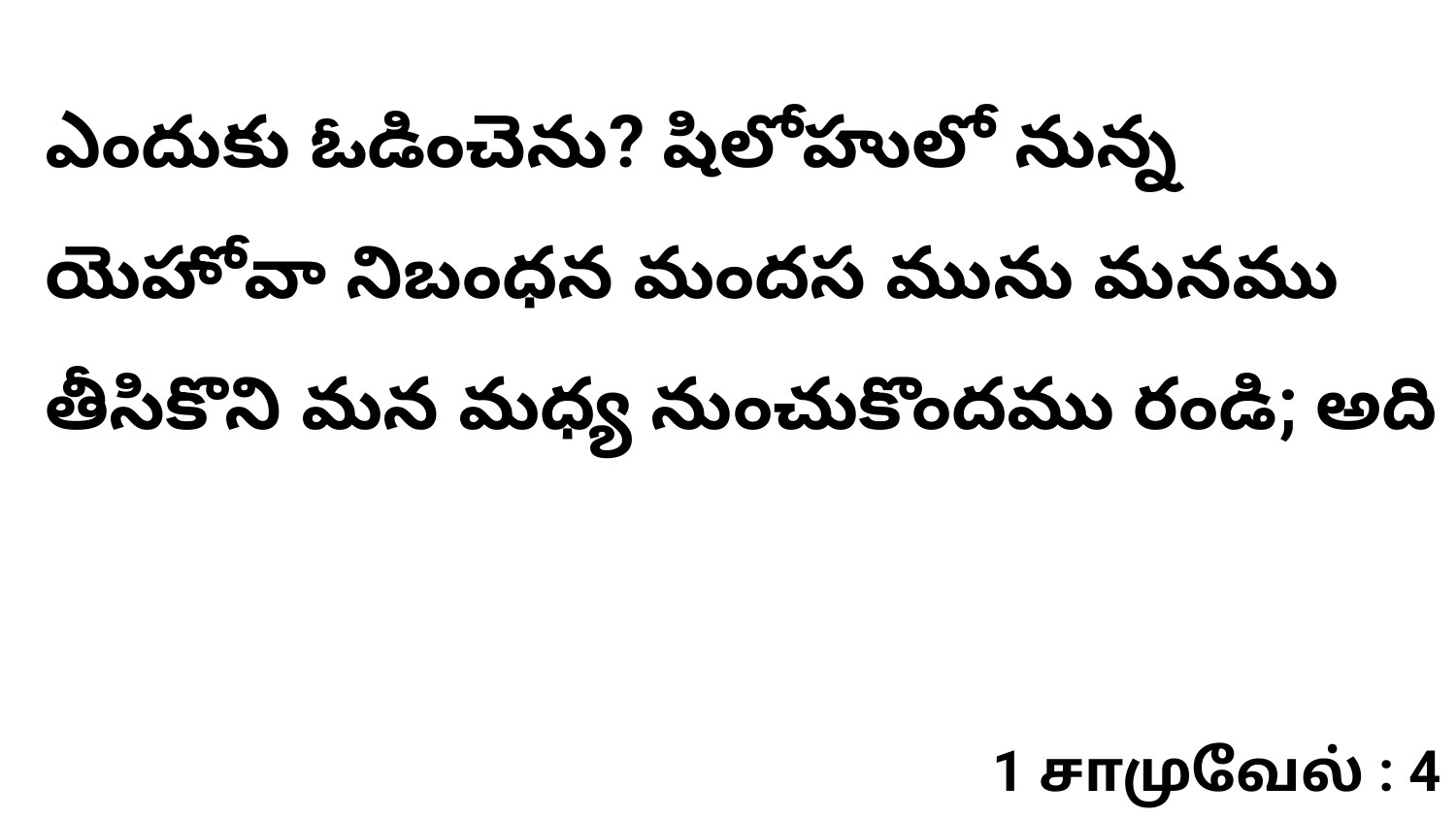

ఎందుకు ఓడించెను? షిలోహులో నున్న యెహోవా నిబంధన మందస మును మనము తీసికొని మన మధ్య నుంచుకొందము రండి; అది
1 சாமுவேல் : 4